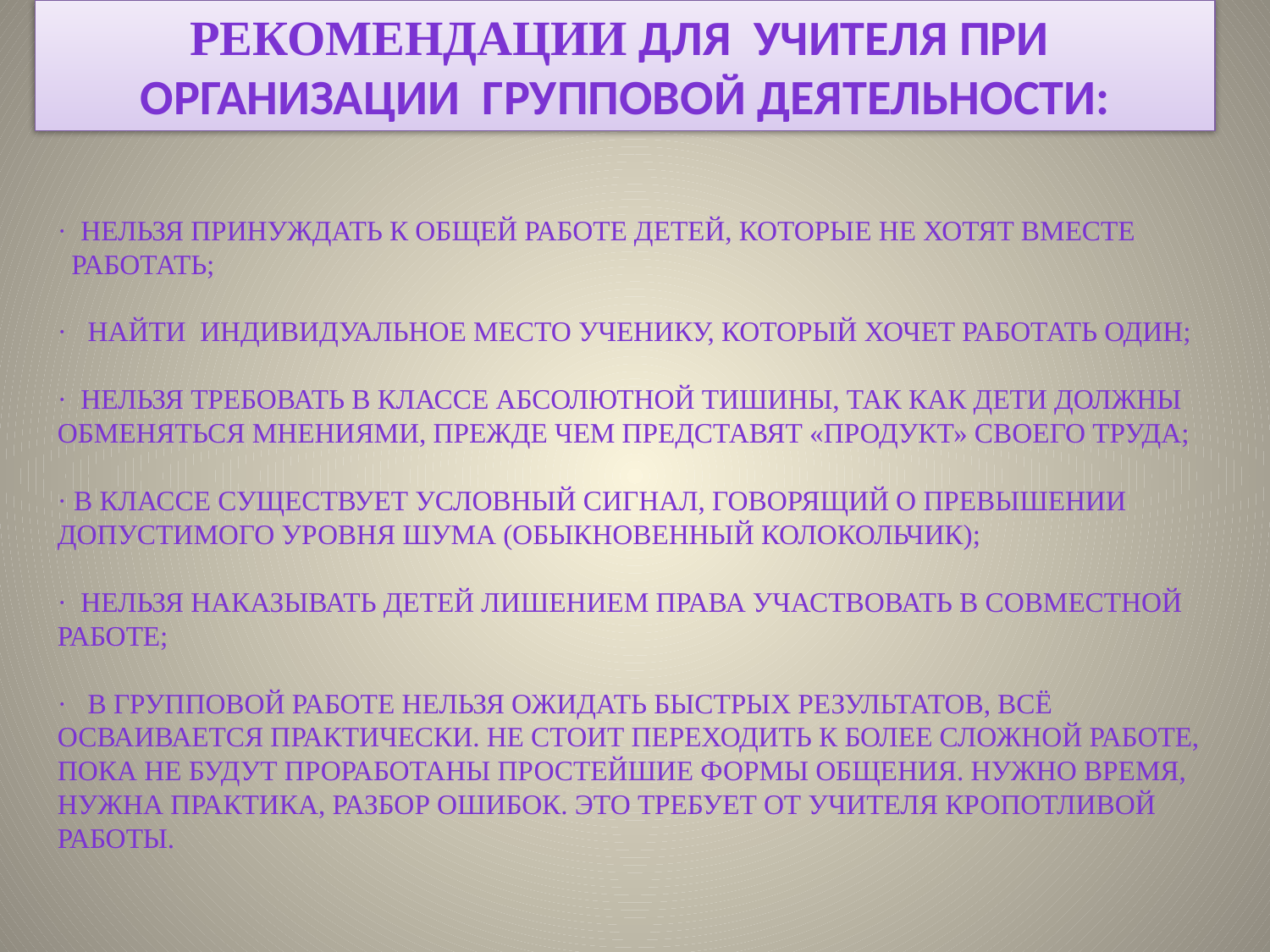

Рекомендации для  учителя при  организации  Групповой деятельности:
·  Нельзя принуждать к общей работе детей, которые не хотят вместе   работать;

·   Найти  индивидуальное место ученику, который хочет работать один;

·  Нельзя требовать в классе абсолютной тишины, так как дети должны обменяться мнениями, прежде чем представят «продукт» своего труда;

· В классе существует условный сигнал, говорящий о превышении допустимого уровня шума (обыкновенный колокольчик);

·  Нельзя наказывать детей лишением права участвовать в совместной работе;

·   В групповой работе нельзя ожидать быстрых результатов, всё осваивается практически. Не стоит переходить к более сложной работе, пока не будут проработаны простейшие формы общения. Нужно время, нужна практика, разбор ошибок. Это требует от учителя кропотливой работы.